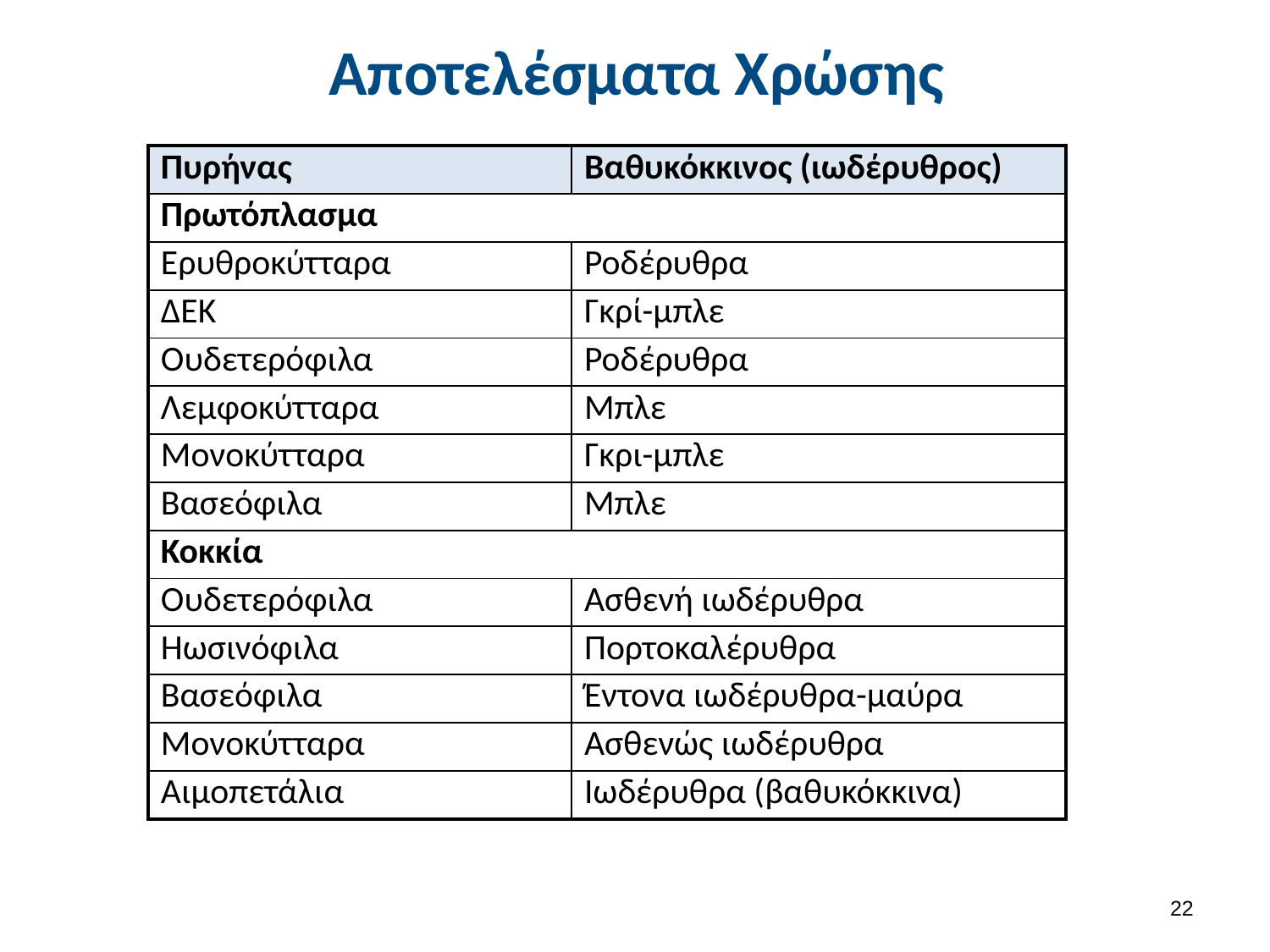

# Αποτελέσματα Χρώσης
| Πυρήνας | Βαθυκόκκινος (ιωδέρυθρος) |
| --- | --- |
| Πρωτόπλασμα |  |
| Ερυθροκύτταρα | Ροδέρυθρα |
| ΔΕΚ | Γκρί-μπλε |
| Ουδετερόφιλα | Ροδέρυθρα |
| Λεμφοκύτταρα | Μπλε |
| Μονοκύτταρα | Γκρι-μπλε |
| Βασεόφιλα | Μπλε |
| Κοκκία |  |
| Ουδετερόφιλα | Ασθενή ιωδέρυθρα |
| Ηωσινόφιλα | Πορτοκαλέρυθρα |
| Βασεόφιλα | Έντονα ιωδέρυθρα-μαύρα |
| Μονοκύτταρα | Ασθενώς ιωδέρυθρα |
| Αιμοπετάλια | Ιωδέρυθρα (βαθυκόκκινα) |
22